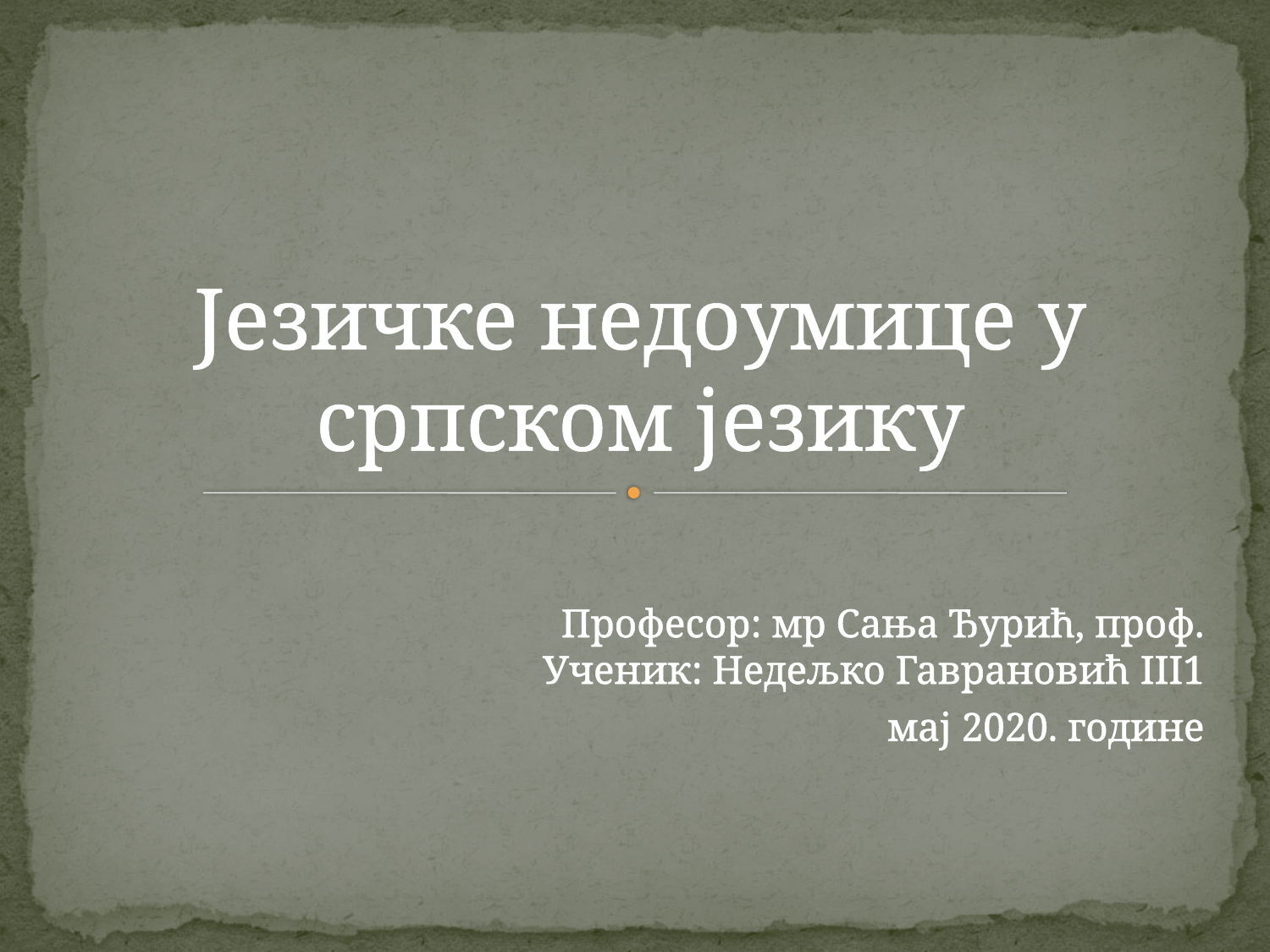

# Језичке недоумице у српском језику
Професор: мр Сања Ђурић, проф.
Ученик: Недељко Гаврановић III1
мај 2020. године